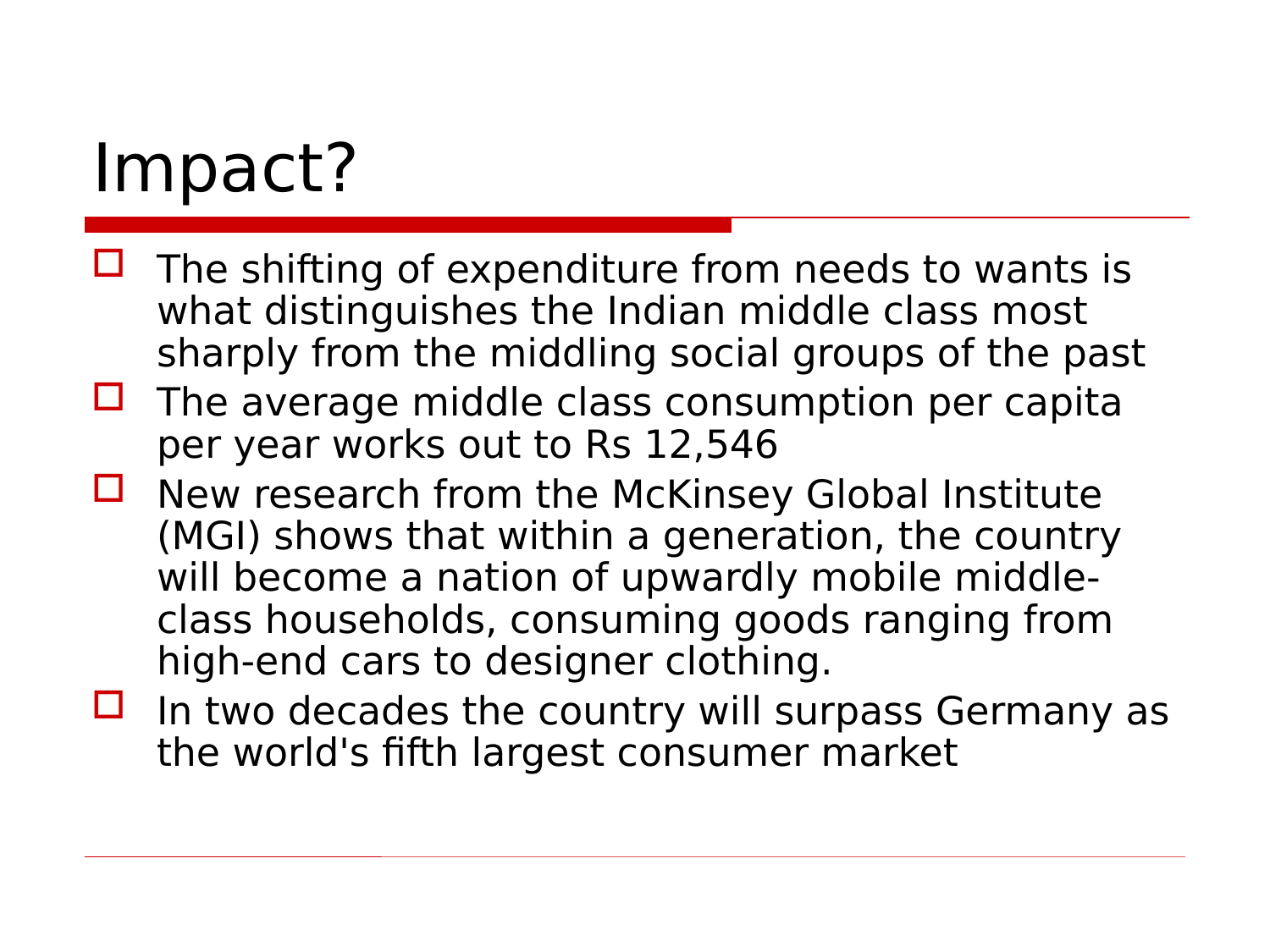

# Impact?
The shifting of expenditure from needs to wants is what distinguishes the Indian middle class most sharply from the middling social groups of the past
The average middle class consumption per capita per year works out to Rs 12,546
New research from the McKinsey Global Institute (MGI) shows that within a generation, the country will become a nation of upwardly mobile middle-class households, consuming goods ranging from high-end cars to designer clothing.
In two decades the country will surpass Germany as the world's fifth largest consumer market